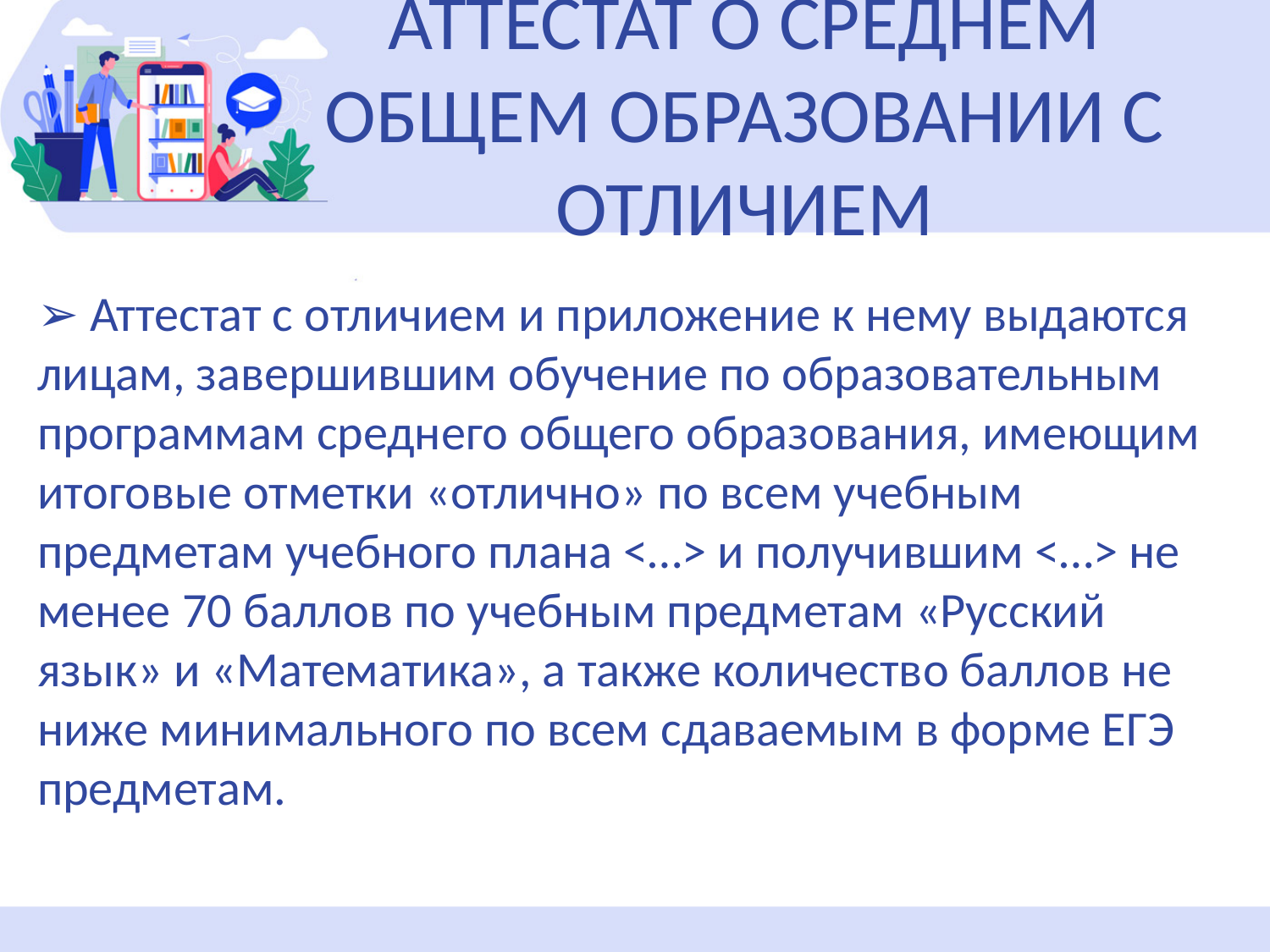

АТТЕСТАТ О СРЕДНЕМ ОБЩЕМ ОБРАЗОВАНИИ С ОТЛИЧИЕМ
➢ Аттестат с отличием и приложение к нему выдаются лицам, завершившим обучение по образовательным программам среднего общего образования, имеющим итоговые отметки «отлично» по всем учебным предметам учебного плана <…> и получившим <…> не менее 70 баллов по учебным предметам «Русский язык» и «Математика», а также количество баллов не ниже минимального по всем сдаваемым в форме ЕГЭ предметам.